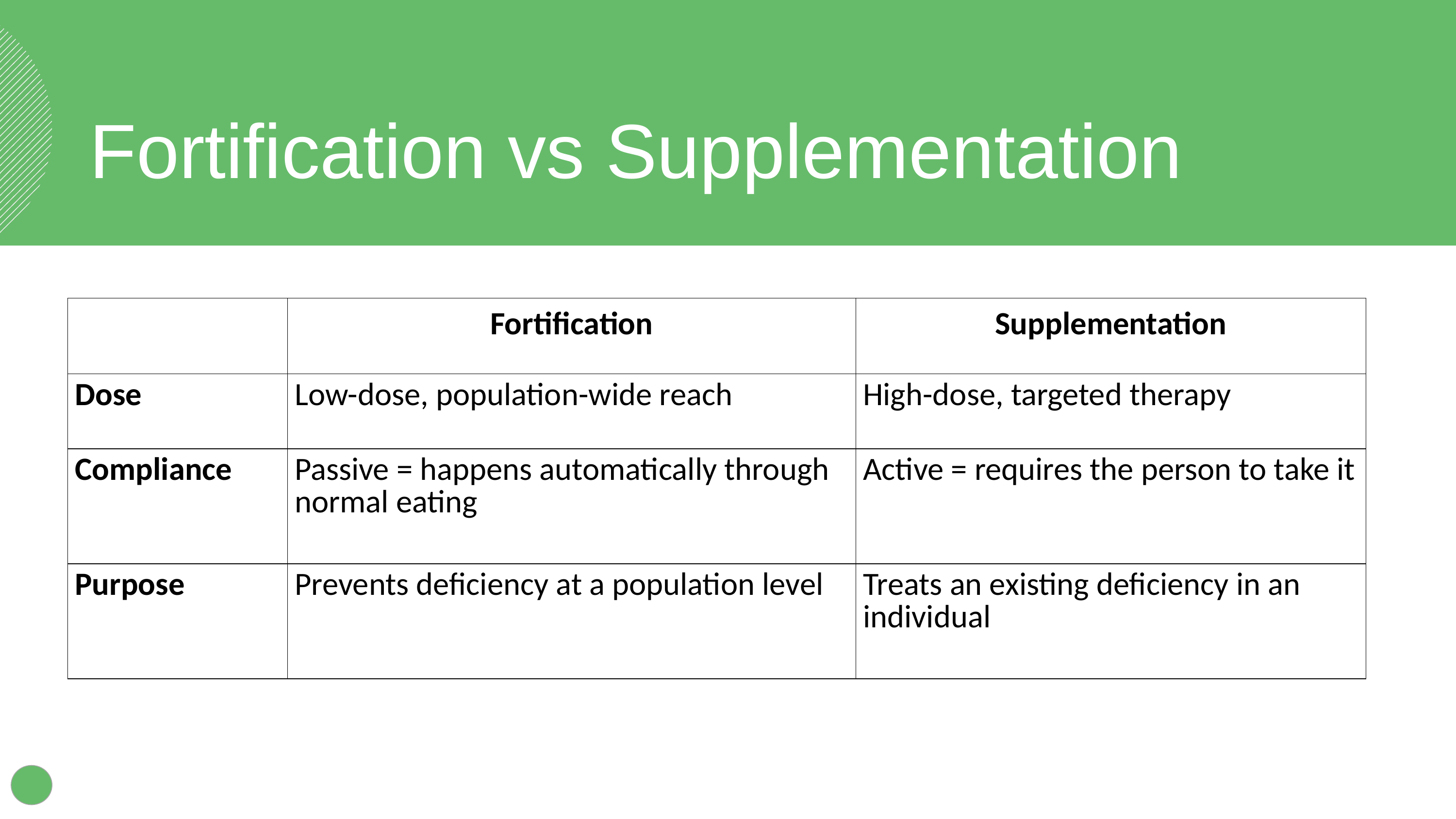

Fortification vs Supplementation
|  | Fortification | Supplementation |
| --- | --- | --- |
| Dose | Low-dose, population-wide reach | High-dose, targeted therapy |
| Compliance | Passive = happens automatically through normal eating | Active = requires the person to take it |
| Purpose | Prevents deficiency at a population level | Treats an existing deficiency in an individual |